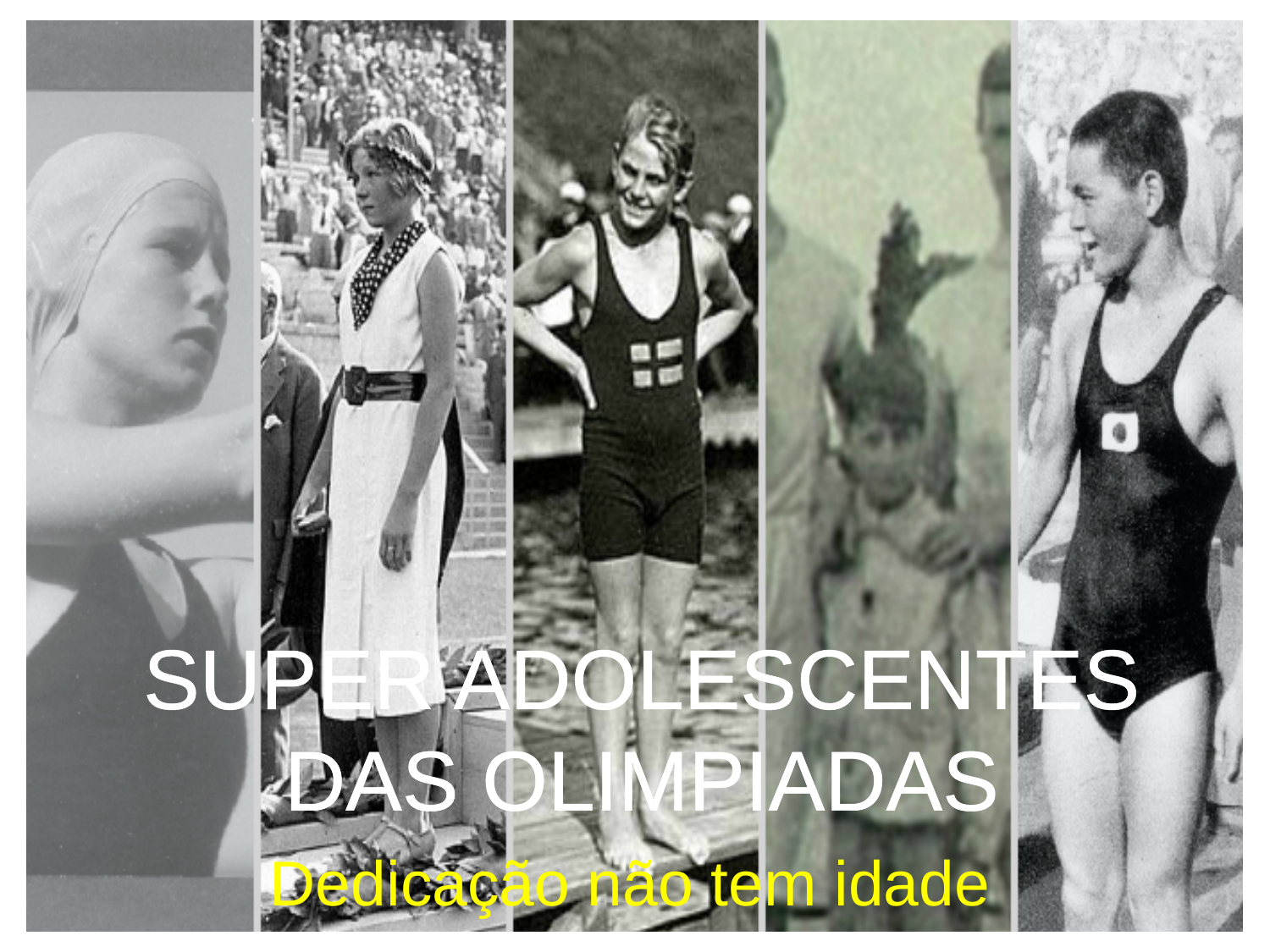

SUPER ADOLESCENTES
DAS OLIMPIADAS
Dedicação não tem idade